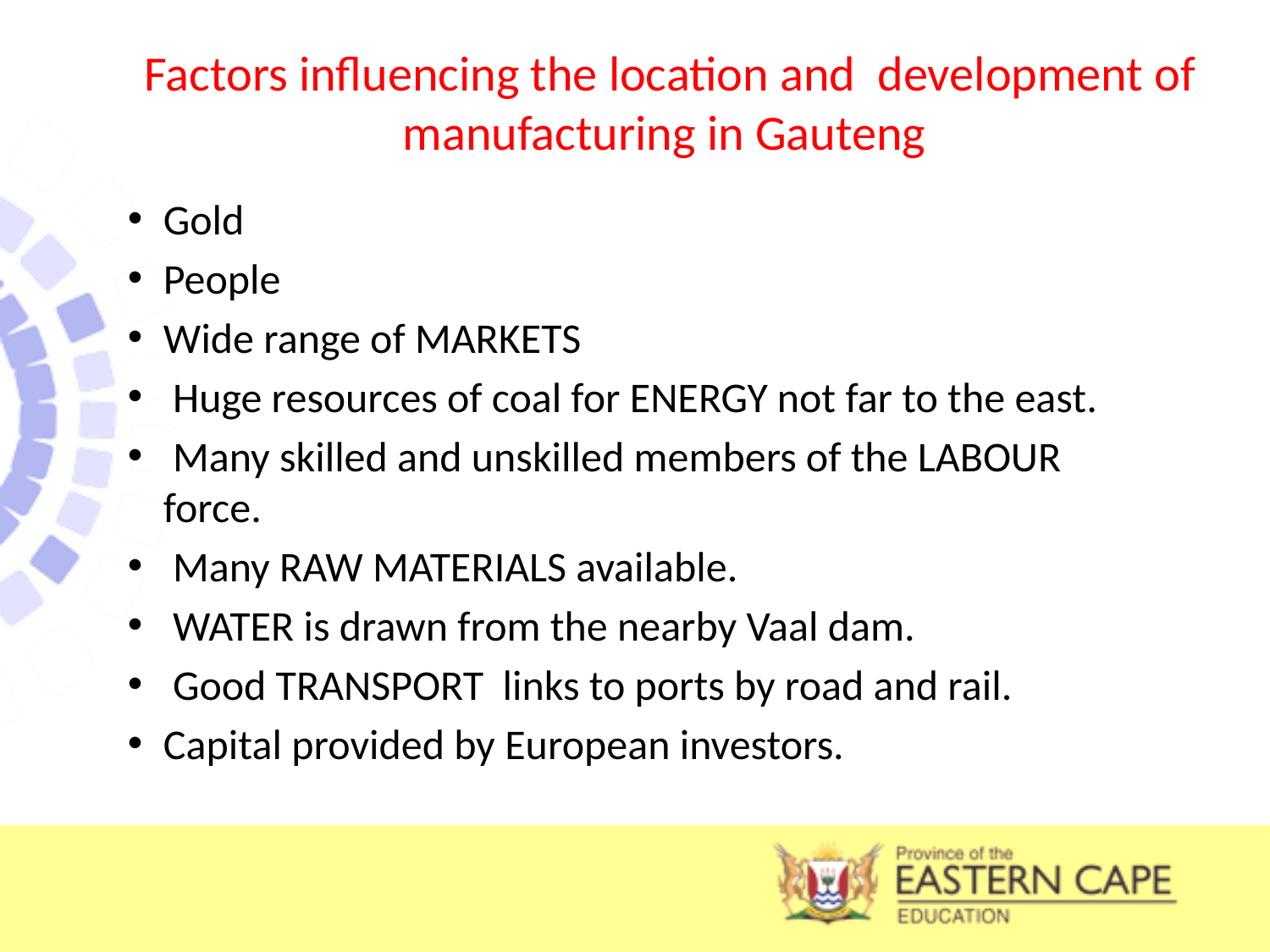

# Factors influencing the location and  development of manufacturing in Gauteng
Gold
People
Wide range of MARKETS
 Huge resources of coal for ENERGY not far to the east.
 Many skilled and unskilled members of the LABOUR  force.
 Many RAW MATERIALS available.
 WATER is drawn from the nearby Vaal dam.
 Good TRANSPORT  links to ports by road and rail.
Capital provided by European investors.